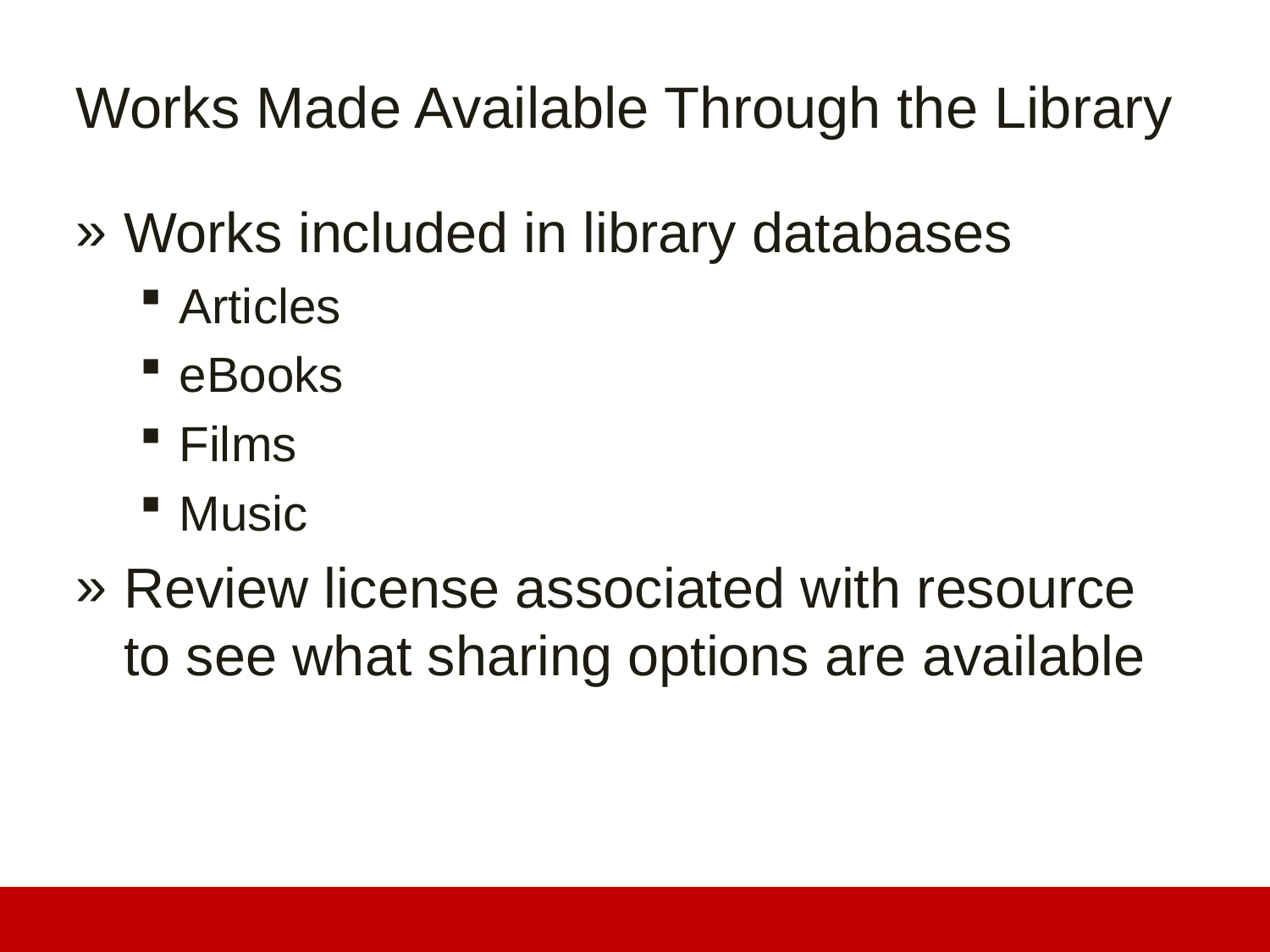

# Works Made Available Through the Library
Works included in library databases
Articles
eBooks
Films
Music
Review license associated with resource to see what sharing options are available